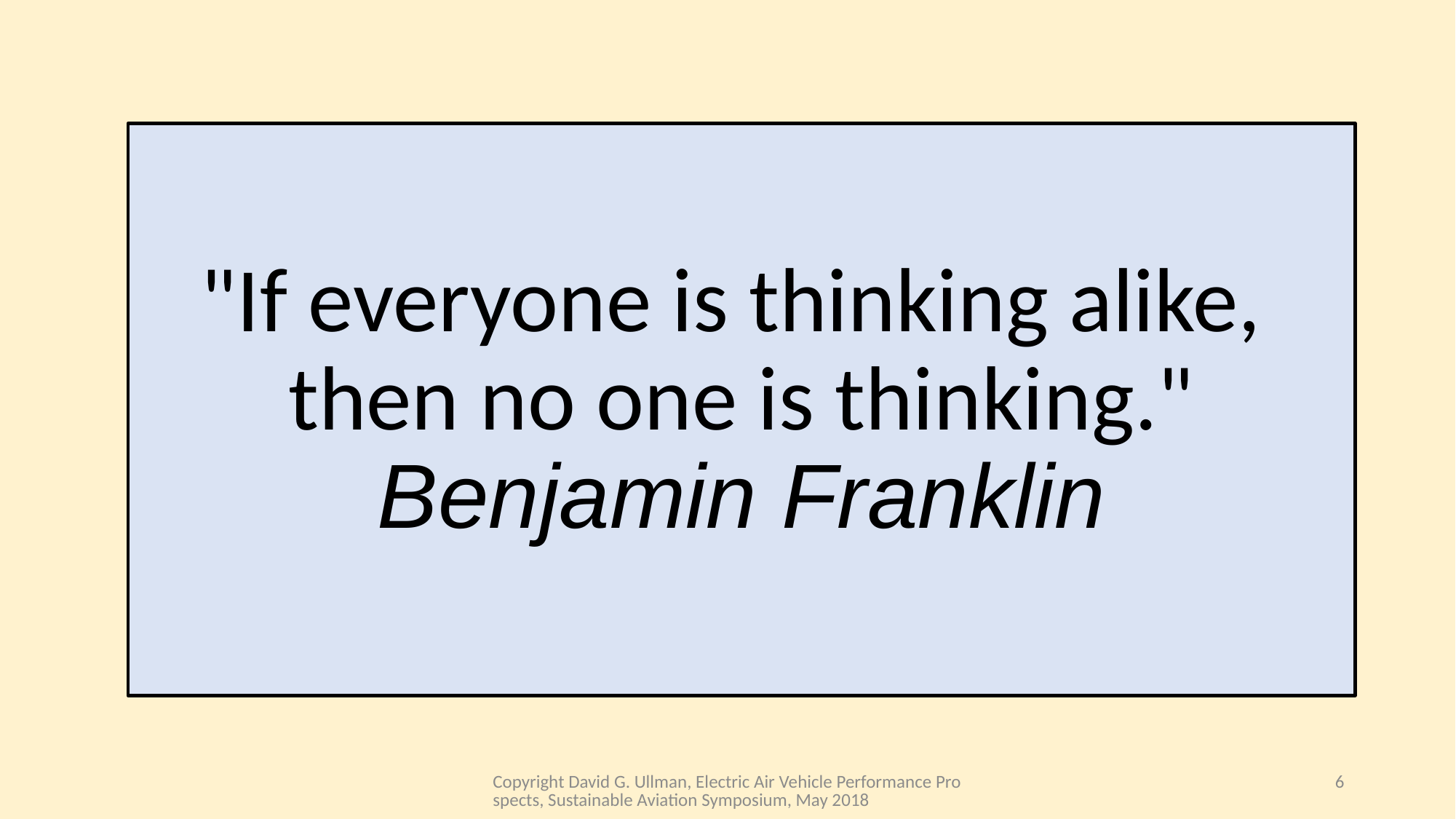

"If everyone is thinking alike,
then no one is thinking."
Benjamin Franklin

Copyright David G. Ullman, Electric Air Vehicle Performance Prospects, Sustainable Aviation Symposium, May 2018
6